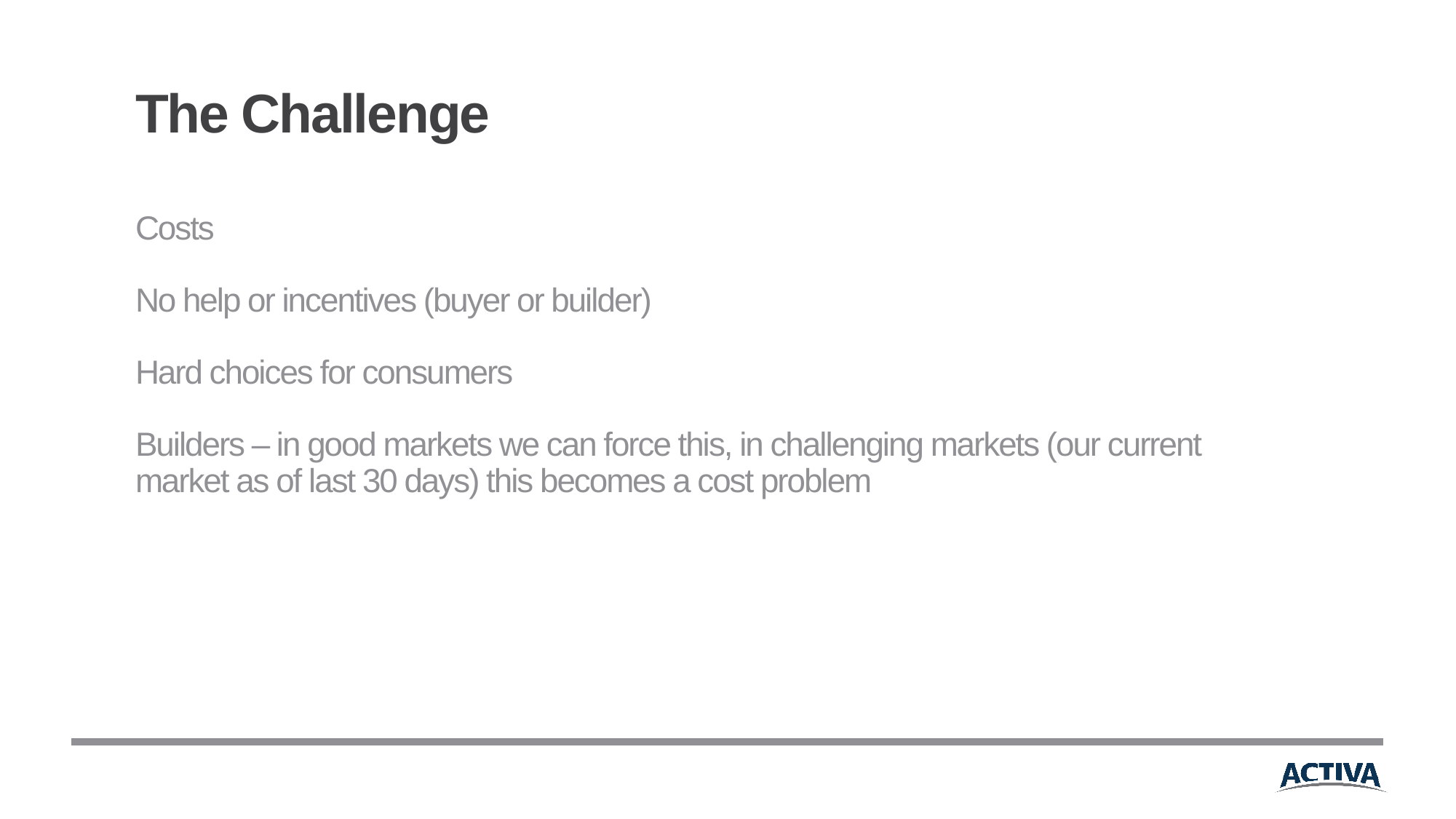

The Challenge
Costs

No help or incentives (buyer or builder)

Hard choices for consumers

Builders – in good markets we can force this, in challenging markets (our current market as of last 30 days) this becomes a cost problem